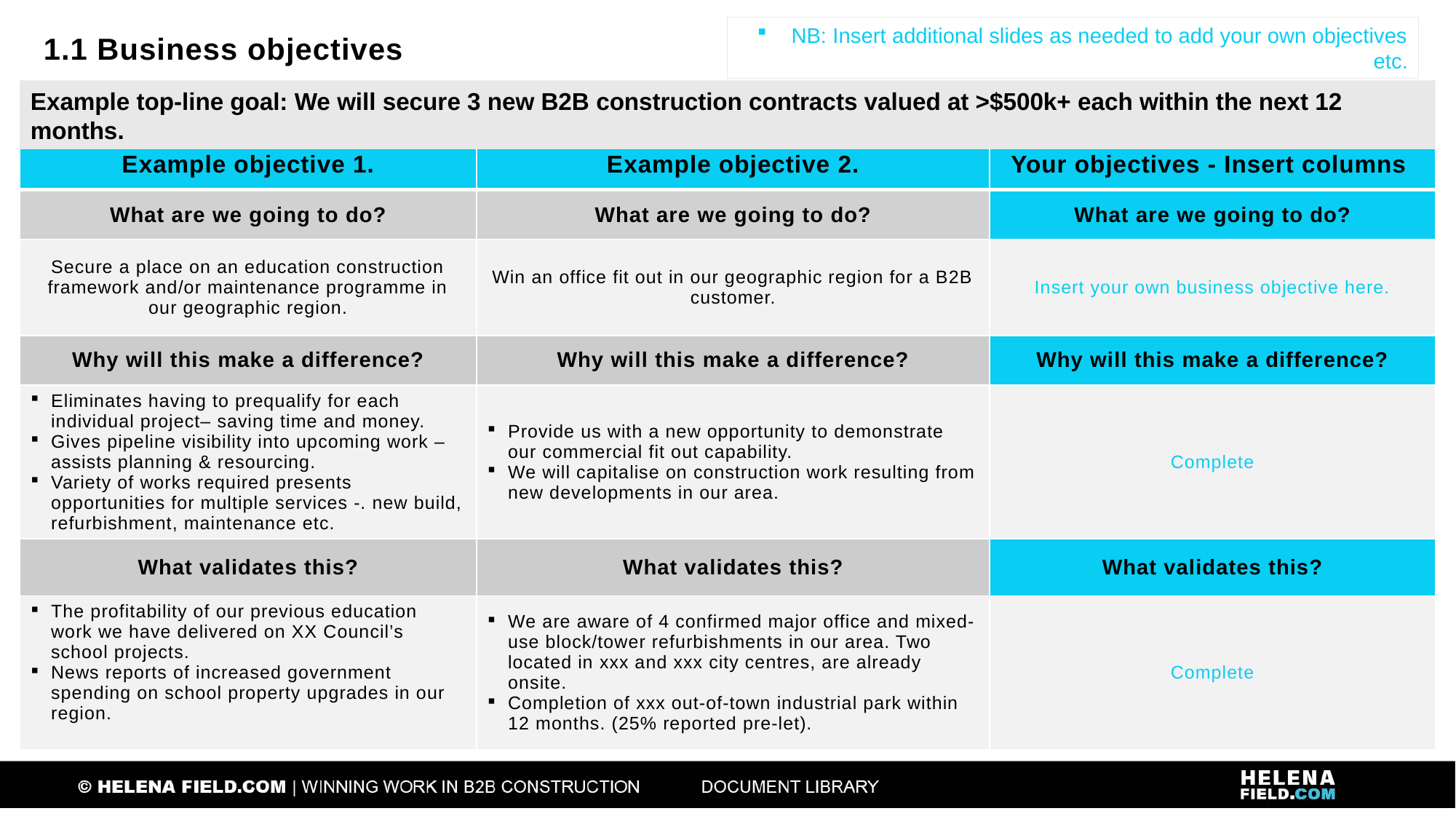

NB: Insert additional slides as needed to add your own objectives etc.
1.1 Business objectives
Example top-line goal: We will secure 3 new B2B construction contracts valued at >$500k+ each within the next 12 months.
| Example objective 1. | Example objective 2. | Your objectives - Insert columns |
| --- | --- | --- |
| What are we going to do? | What are we going to do? | What are we going to do? |
| Secure a place on an education construction framework and/or maintenance programme in our geographic region. | Win an office fit out in our geographic region for a B2B customer. | Insert your own business objective here. |
| Why will this make a difference? | Why will this make a difference? | Why will this make a difference? |
| Eliminates having to prequalify for each individual project– saving time and money. Gives pipeline visibility into upcoming work – assists planning & resourcing. Variety of works required presents opportunities for multiple services -. new build, refurbishment, maintenance etc. | Provide us with a new opportunity to demonstrate our commercial fit out capability. We will capitalise on construction work resulting from new developments in our area. | Complete |
| What validates this? | What validates this? | What validates this? |
| The profitability of our previous education work we have delivered on XX Council’s school projects. News reports of increased government spending on school property upgrades in our region. | We are aware of 4 confirmed major office and mixed-use block/tower refurbishments in our area. Two located in xxx and xxx city centres, are already onsite. Completion of xxx out-of-town industrial park within 12 months. (25% reported pre-let). | Complete |